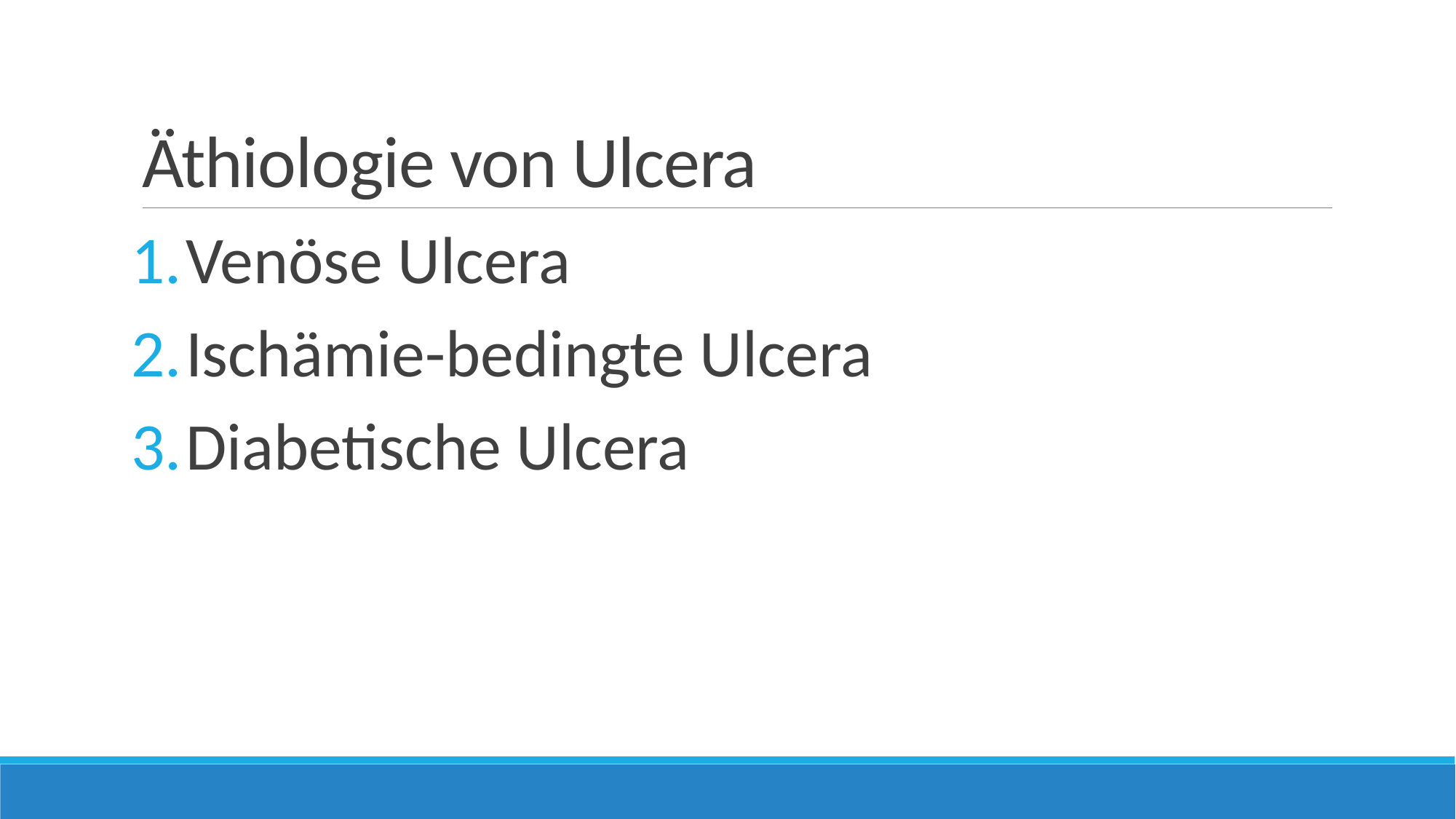

# Äthiologie von Ulcera
Venöse Ulcera
Ischämie-bedingte Ulcera
Diabetische Ulcera